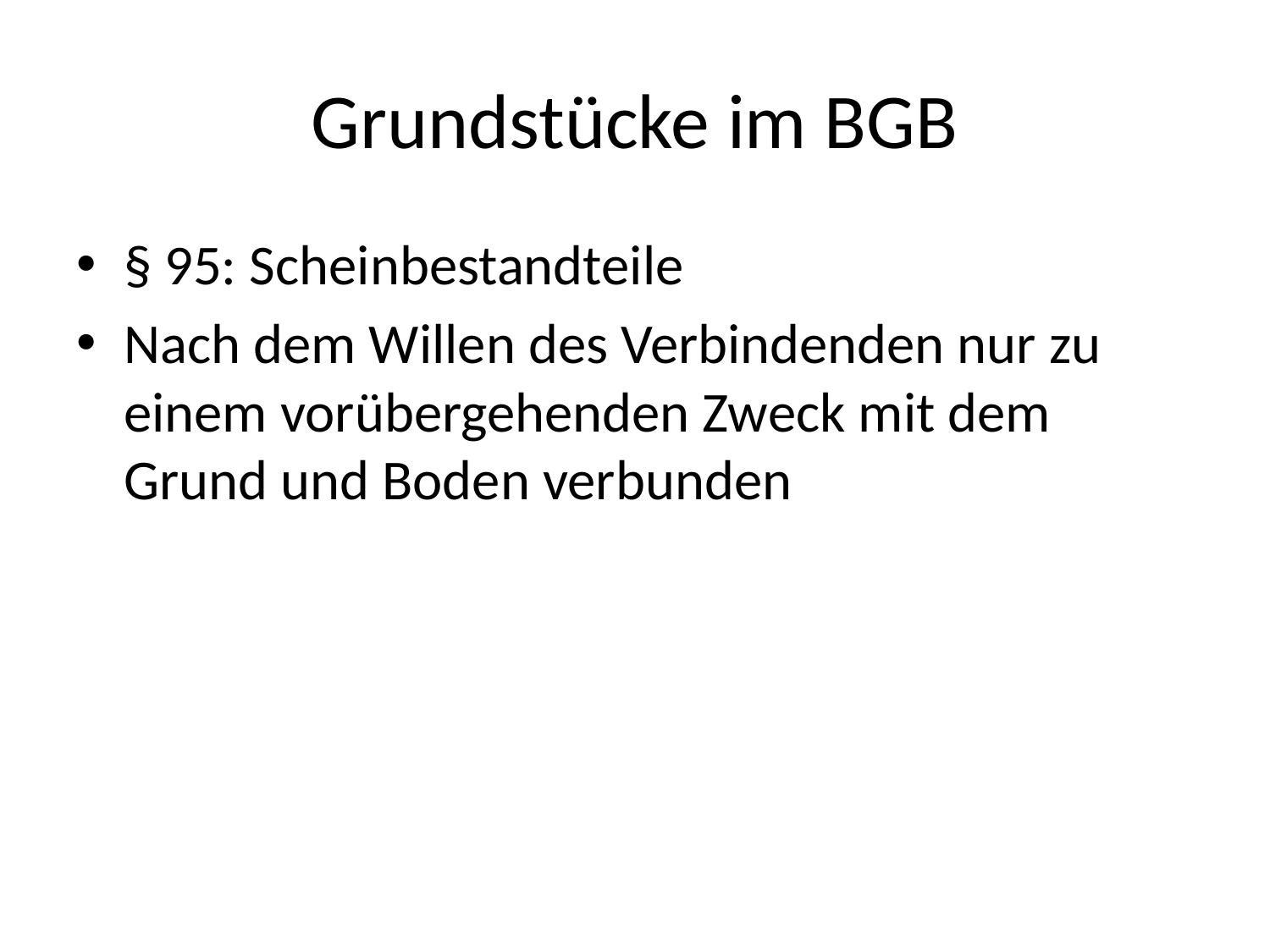

# Grundstücke im BGB
§ 95: Scheinbestandteile
Nach dem Willen des Verbindenden nur zu einem vorübergehenden Zweck mit dem Grund und Boden verbunden